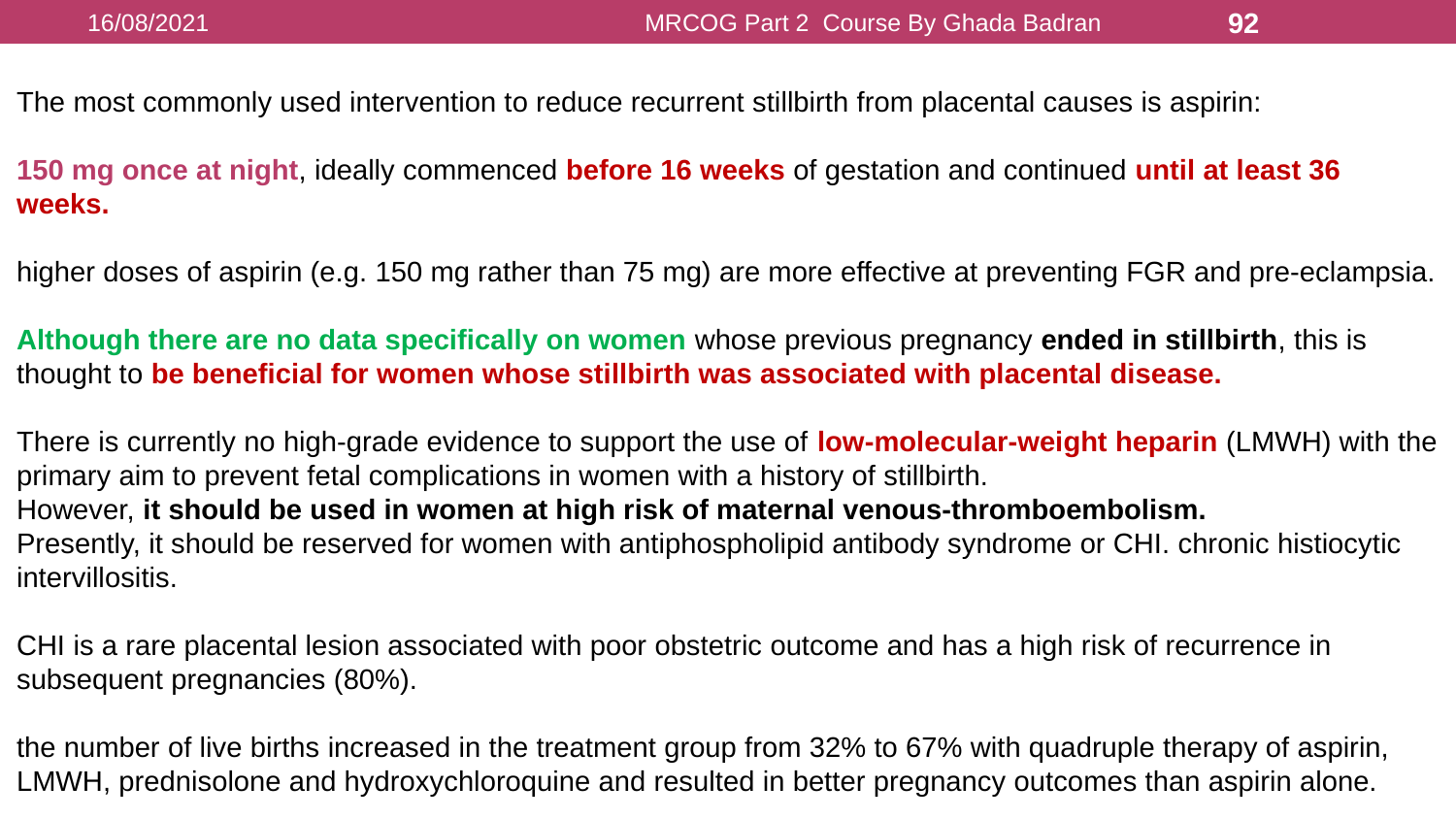

16/08/2021
MRCOG Part 2  Course By Ghada Badran
92
The most commonly used intervention to reduce recurrent stillbirth from placental causes is aspirin:

150 mg once at night, ideally commenced before 16 weeks of gestation and continued until at least 36 weeks.

higher doses of aspirin (e.g. 150 mg rather than 75 mg) are more effective at preventing FGR and pre-eclampsia.

Although there are no data specifically on women whose previous pregnancy ended in stillbirth, this is thought to be beneficial for women whose stillbirth was associated with placental disease.

There is currently no high-grade evidence to support the use of low-molecular-weight heparin (LMWH) with the primary aim to prevent fetal complications in women with a history of stillbirth.
However, it should be used in women at high risk of maternal venous-thromboembolism.
Presently, it should be reserved for women with antiphospholipid antibody syndrome or CHI. chronic histiocytic intervillositis.

CHI is a rare placental lesion associated with poor obstetric outcome and has a high risk of recurrence in subsequent pregnancies (80%).

the number of live births increased in the treatment group from 32% to 67% with quadruple therapy of aspirin, LMWH, prednisolone and hydroxychloroquine and resulted in better pregnancy outcomes than aspirin alone.